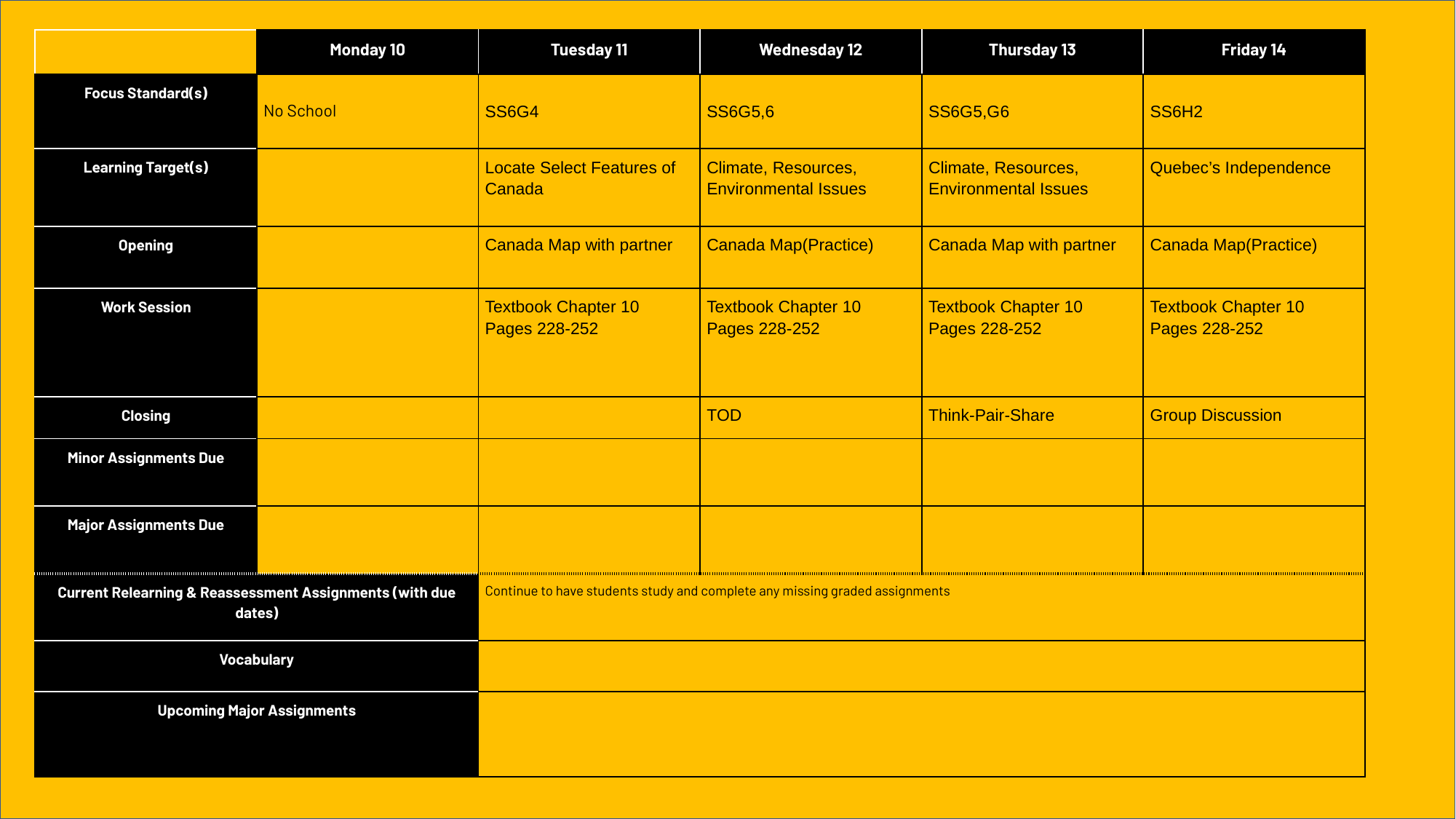

|  | Monday 10 | Tuesday 11 | Wednesday 12 | Thursday 13 | Friday 14 |
| --- | --- | --- | --- | --- | --- |
| Focus Standard(s) | No School | SS6G4 | SS6G5,6 | SS6G5,G6 | SS6H2 |
| Learning Target(s) |  | Locate Select Features of Canada | Climate, Resources, Environmental Issues | Climate, Resources, Environmental Issues | Quebec’s Independence |
| Opening |  | Canada Map with partner | Canada Map(Practice) | Canada Map with partner | Canada Map(Practice) |
| Work Session |  | Textbook Chapter 10 Pages 228-252 | Textbook Chapter 10 Pages 228-252 | Textbook Chapter 10 Pages 228-252 | Textbook Chapter 10 Pages 228-252 |
| Closing |  |  | TOD | Think-Pair-Share | Group Discussion |
| Minor Assignments Due |  |  |  |  |  |
| Major Assignments Due |  |  |  |  |  |
| Current Relearning & Reassessment Assignments (with due dates) |  | Continue to have students study and complete any missing graded assignments |  |  |  |
| Vocabulary |  |  |  |  |  |
| Upcoming Major Assignments |  |  |  |  |  |